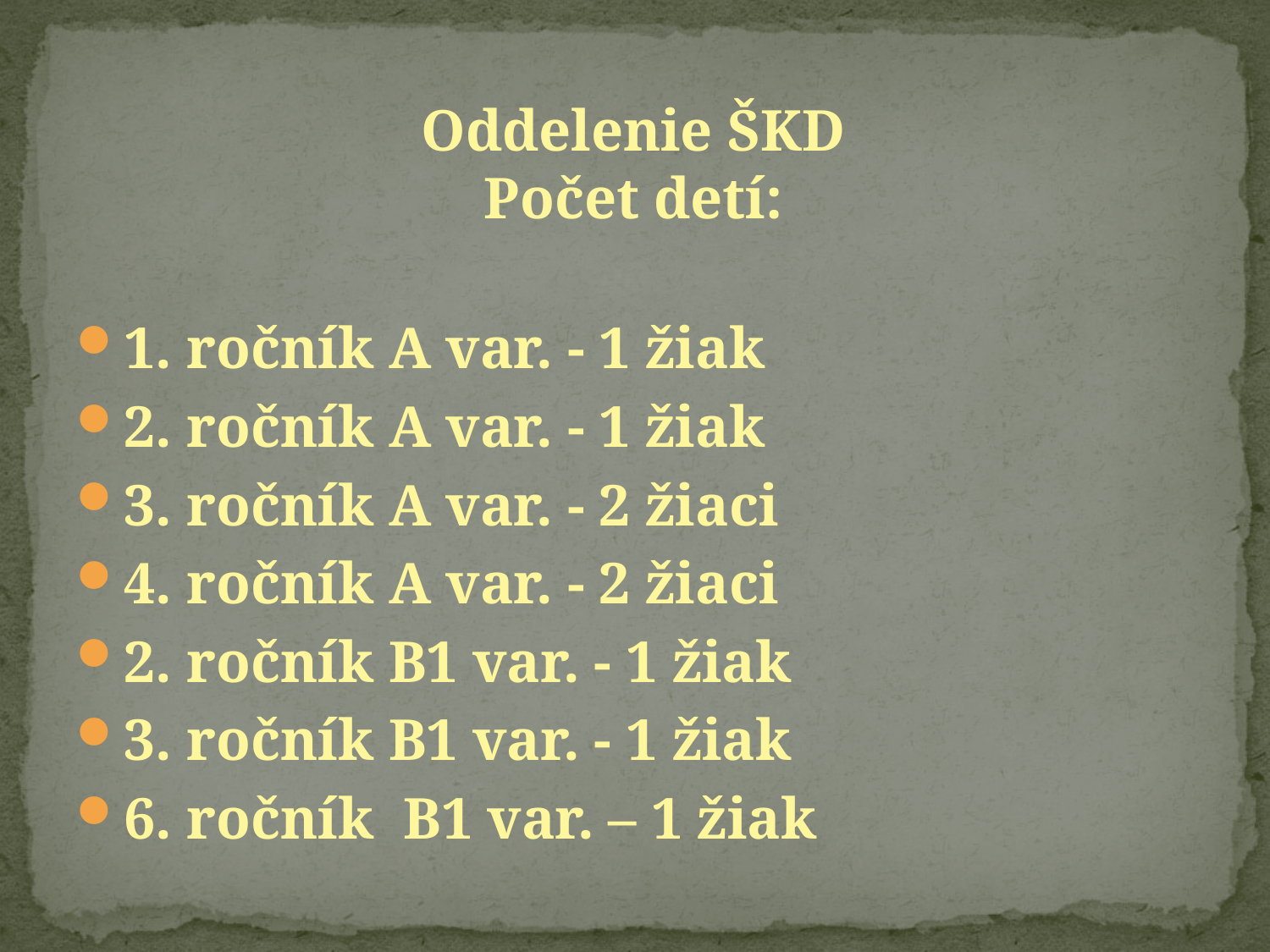

# Oddelenie ŠKD Počet detí:
1. ročník A var. - 1 žiak
2. ročník A var. - 1 žiak
3. ročník A var. - 2 žiaci
4. ročník A var. - 2 žiaci
2. ročník B1 var. - 1 žiak
3. ročník B1 var. - 1 žiak
6. ročník  B1 var. – 1 žiak